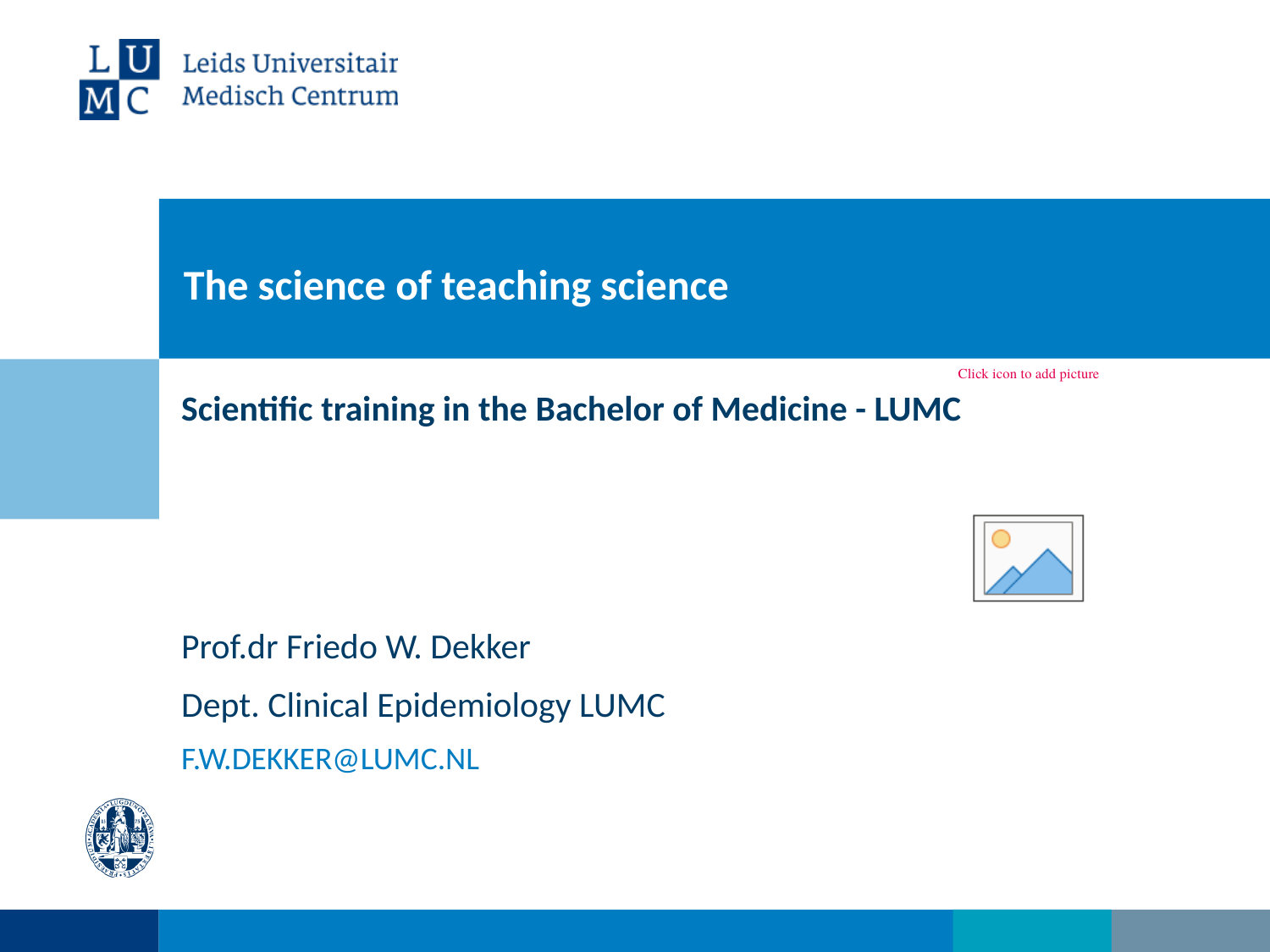

# The science of teaching science

Scientific training in the Bachelor of Medicine - LUMC
Prof.dr Friedo W. Dekker
Dept. Clinical Epidemiology LUMC

F.W.Dekker@lumc.nl